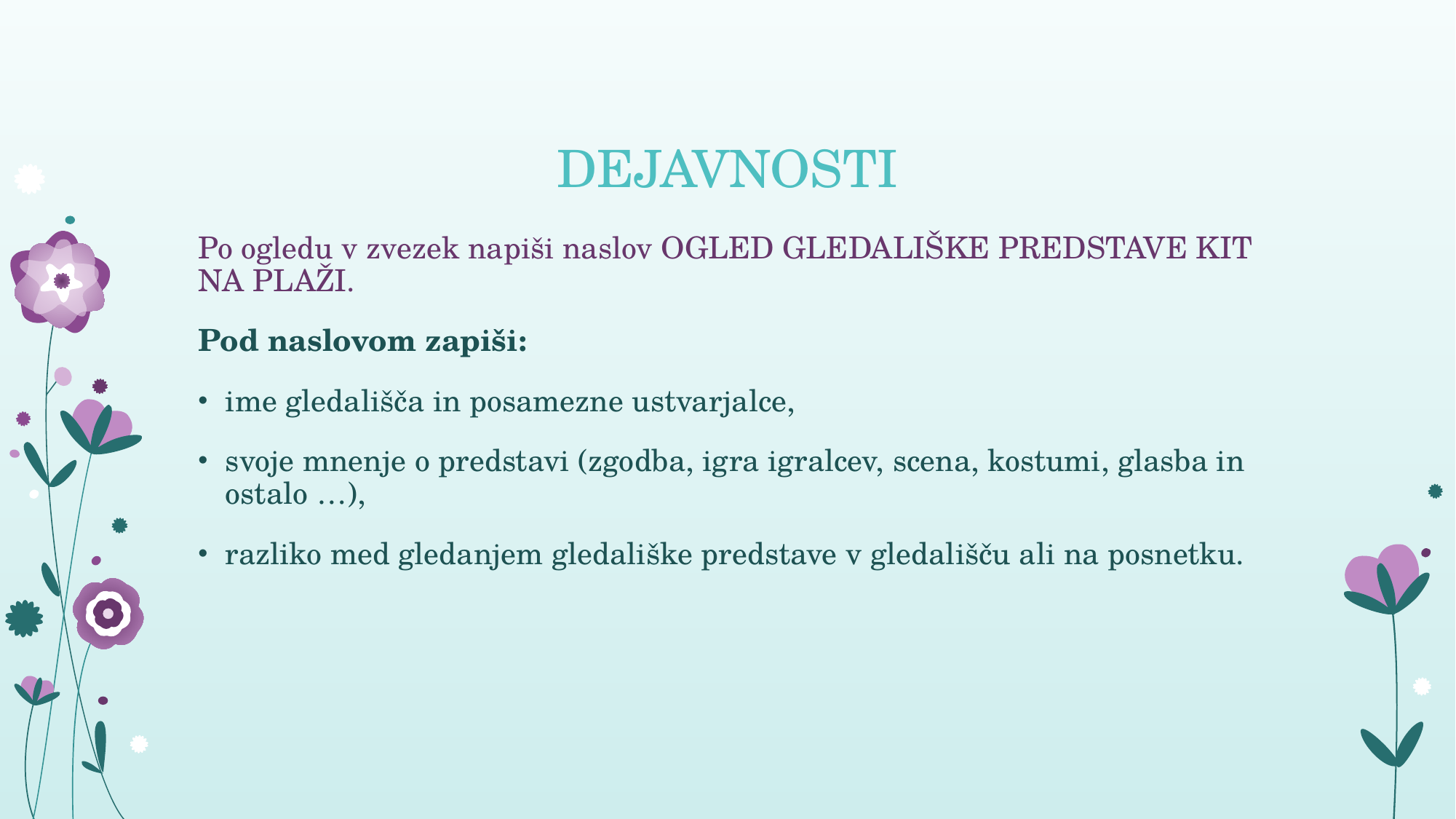

# DEJAVNOSTI
Po ogledu v zvezek napiši naslov OGLED GLEDALIŠKE PREDSTAVE KIT NA PLAŽI.
Pod naslovom zapiši:
ime gledališča in posamezne ustvarjalce,
svoje mnenje o predstavi (zgodba, igra igralcev, scena, kostumi, glasba in ostalo …),
razliko med gledanjem gledališke predstave v gledališču ali na posnetku.